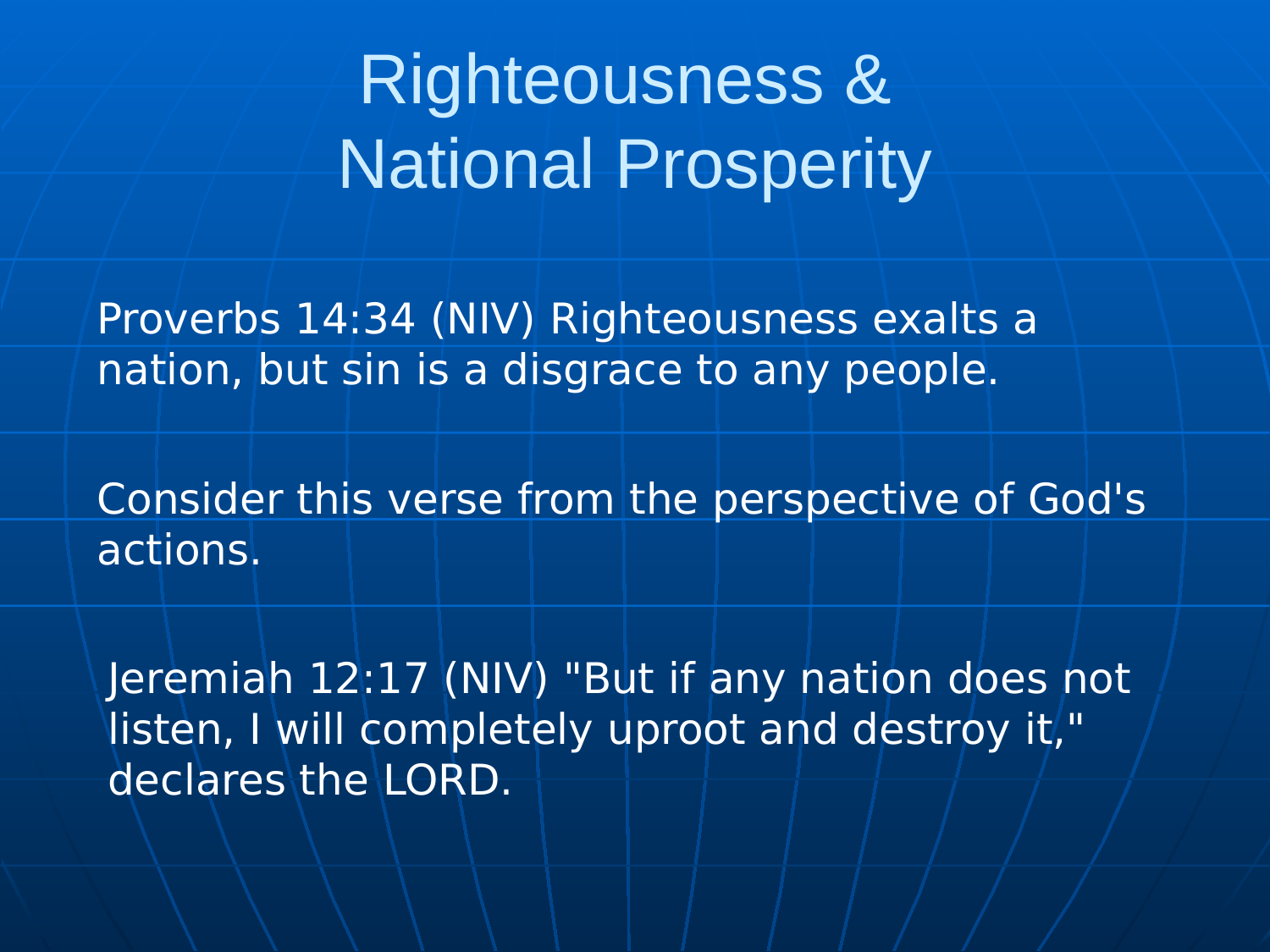

# Righteousness & National Prosperity
Proverbs 14:34 (NIV) Righteousness exalts a nation, but sin is a disgrace to any people.
Consider this verse from the perspective of God's actions.
Jeremiah 12:17 (NIV) "But if any nation does not listen, I will completely uproot and destroy it," declares the LORD.